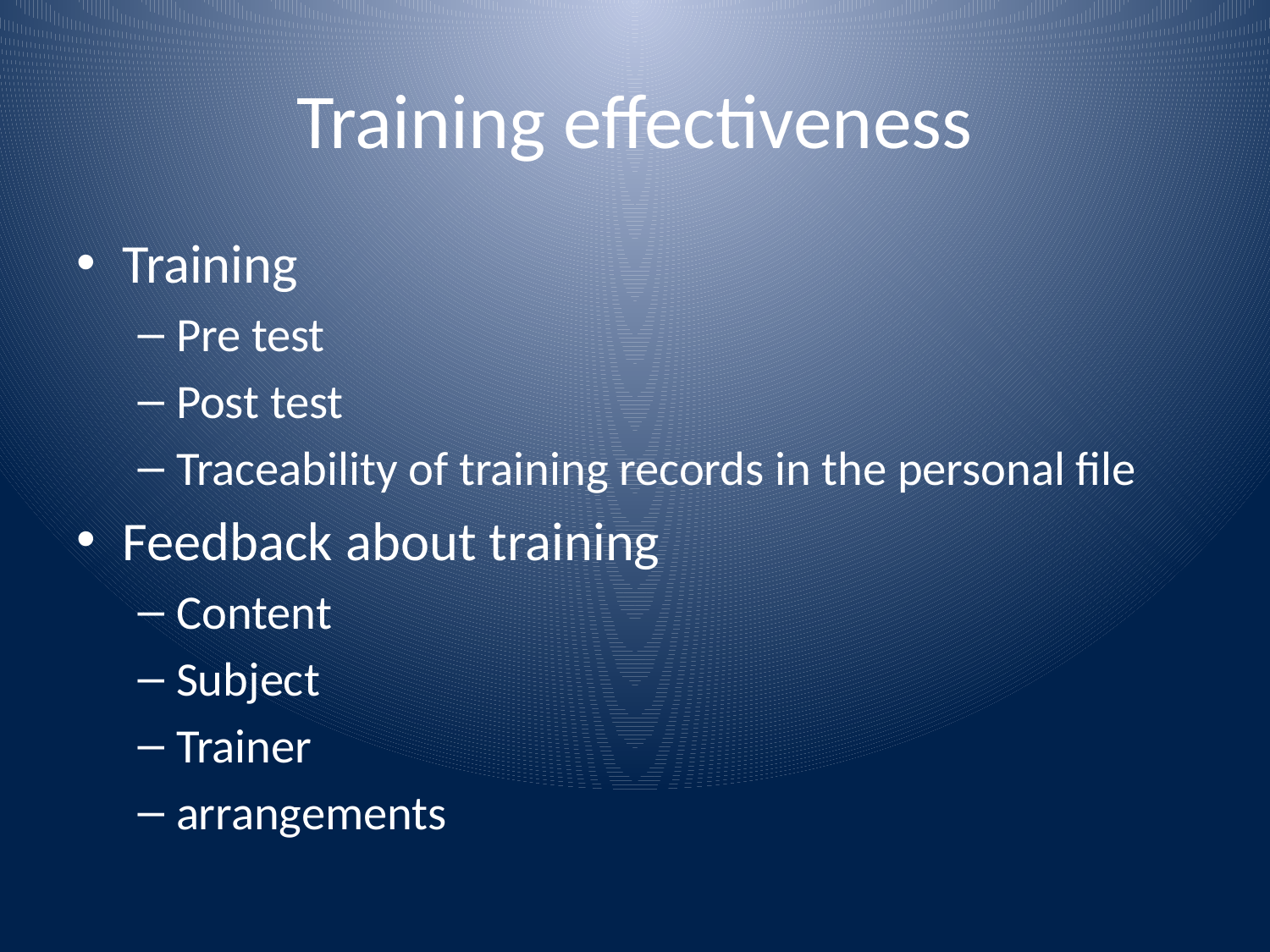

# Training effectiveness
Training
Pre test
Post test
Traceability of training records in the personal file
Feedback about training
Content
Subject
Trainer
arrangements